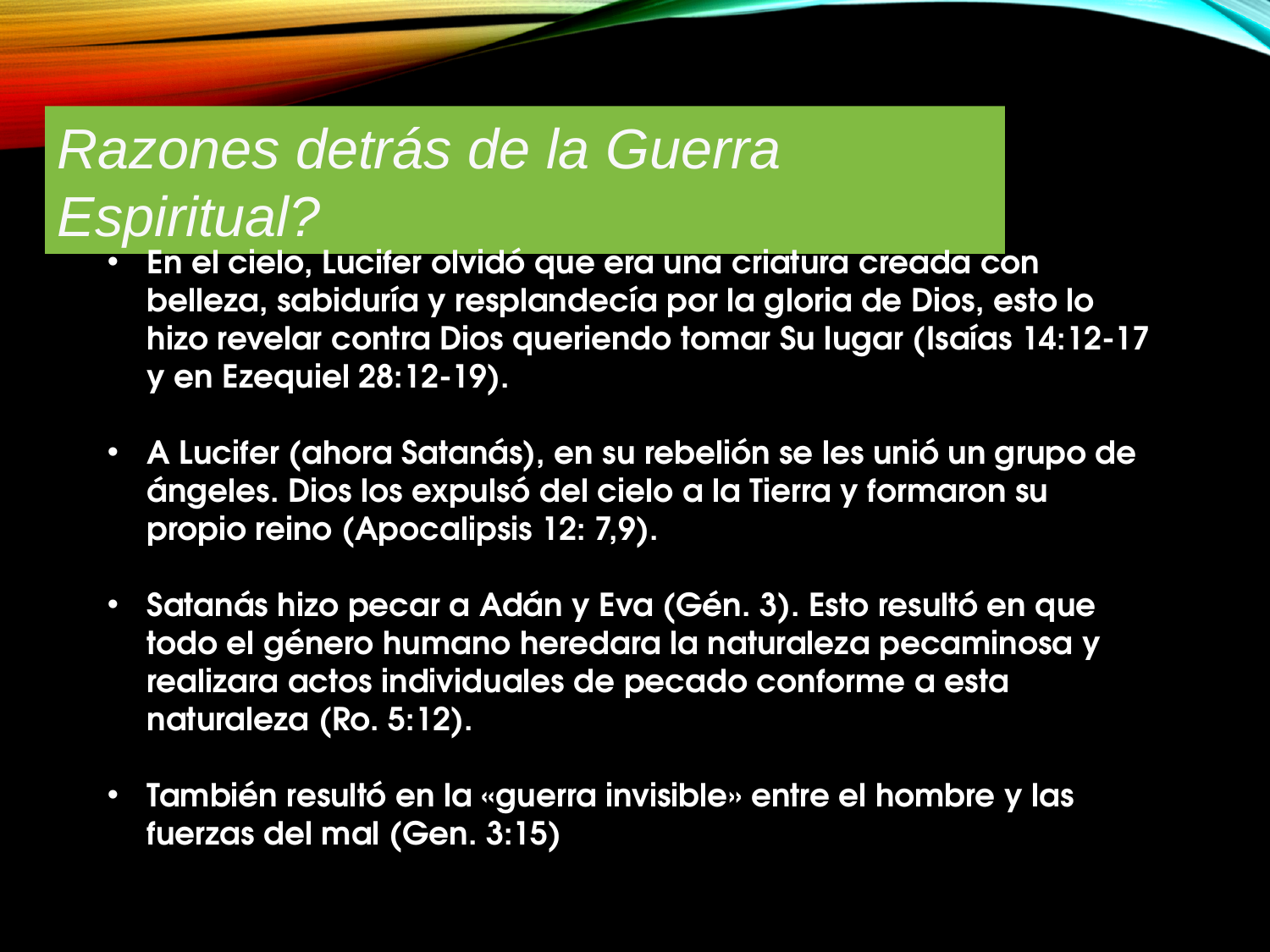

Razones detrás de la Guerra Espiritual?
En el cielo, Lucifer olvidó que era una criatura creada con belleza, sabiduría y resplandecía por la gloria de Dios, esto lo hizo revelar contra Dios queriendo tomar Su lugar (Isaías 14:12-17 y en Ezequiel 28:12-19).

A Lucifer (ahora Satanás), en su rebelión se les unió un grupo de ángeles. Dios los expulsó del cielo a la Tierra y formaron su propio reino (Apocalipsis 12: 7,9).

Satanás hizo pecar a Adán y Eva (Gén. 3). Esto resultó en que todo el género humano heredara la naturaleza pecaminosa y realizara actos individuales de pecado conforme a esta naturaleza (Ro. 5:12).

También resultó en la «guerra invisible» entre el hombre y las fuerzas del mal (Gen. 3:15)